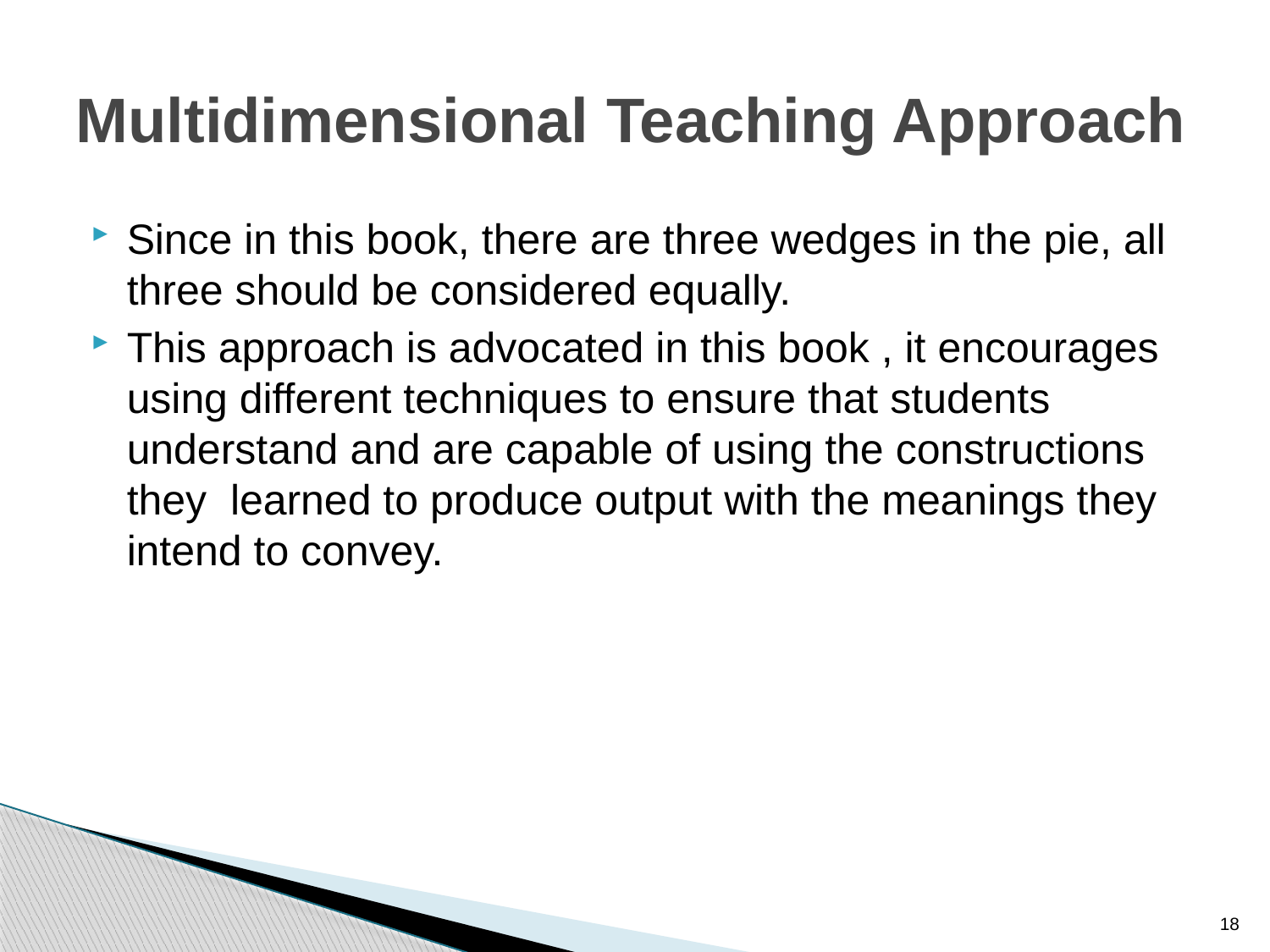

# Multidimensional Teaching Approach
Since in this book, there are three wedges in the pie, all three should be considered equally.
This approach is advocated in this book , it encourages using different techniques to ensure that students understand and are capable of using the constructions they  learned to produce output with the meanings they intend to convey.
18